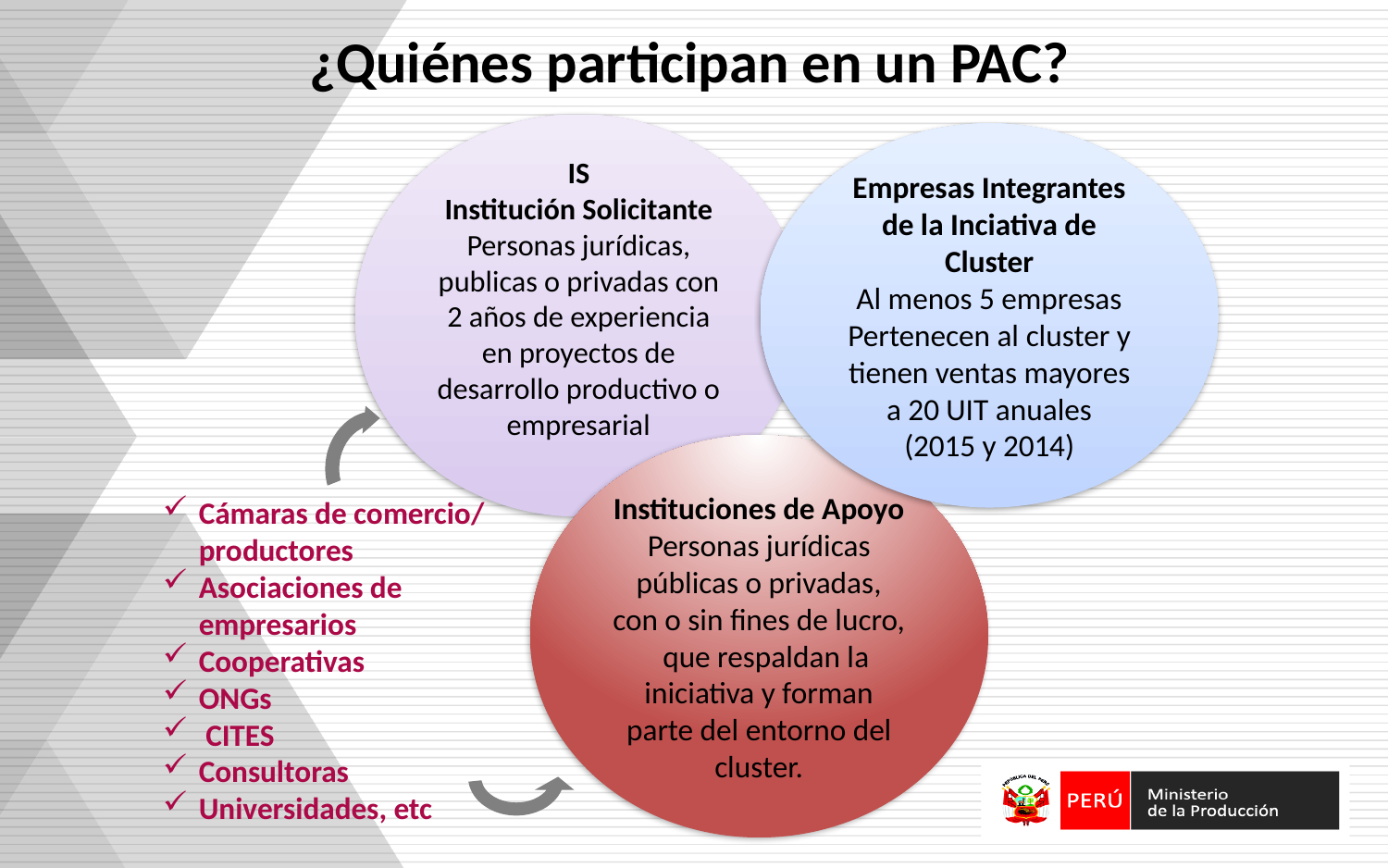

¿Quiénes participan en un PAC?
IS
Institución Solicitante
Personas jurídicas, publicas o privadas con 2 años de experiencia en proyectos de desarrollo productivo o empresarial

Empresas Integrantes de la Inciativa de Cluster
Al menos 5 empresas
Pertenecen al cluster y tienen ventas mayores a 20 UIT anuales
(2015 y 2014)

Instituciones de Apoyo
Personas jurídicas públicas o privadas, con o sin fines de lucro,   que respaldan la iniciativa y forman parte del entorno del cluster.
Cámaras de comercio/ productores
Asociaciones de empresarios
Cooperativas
ONGs
 CITES
Consultoras
Universidades, etc